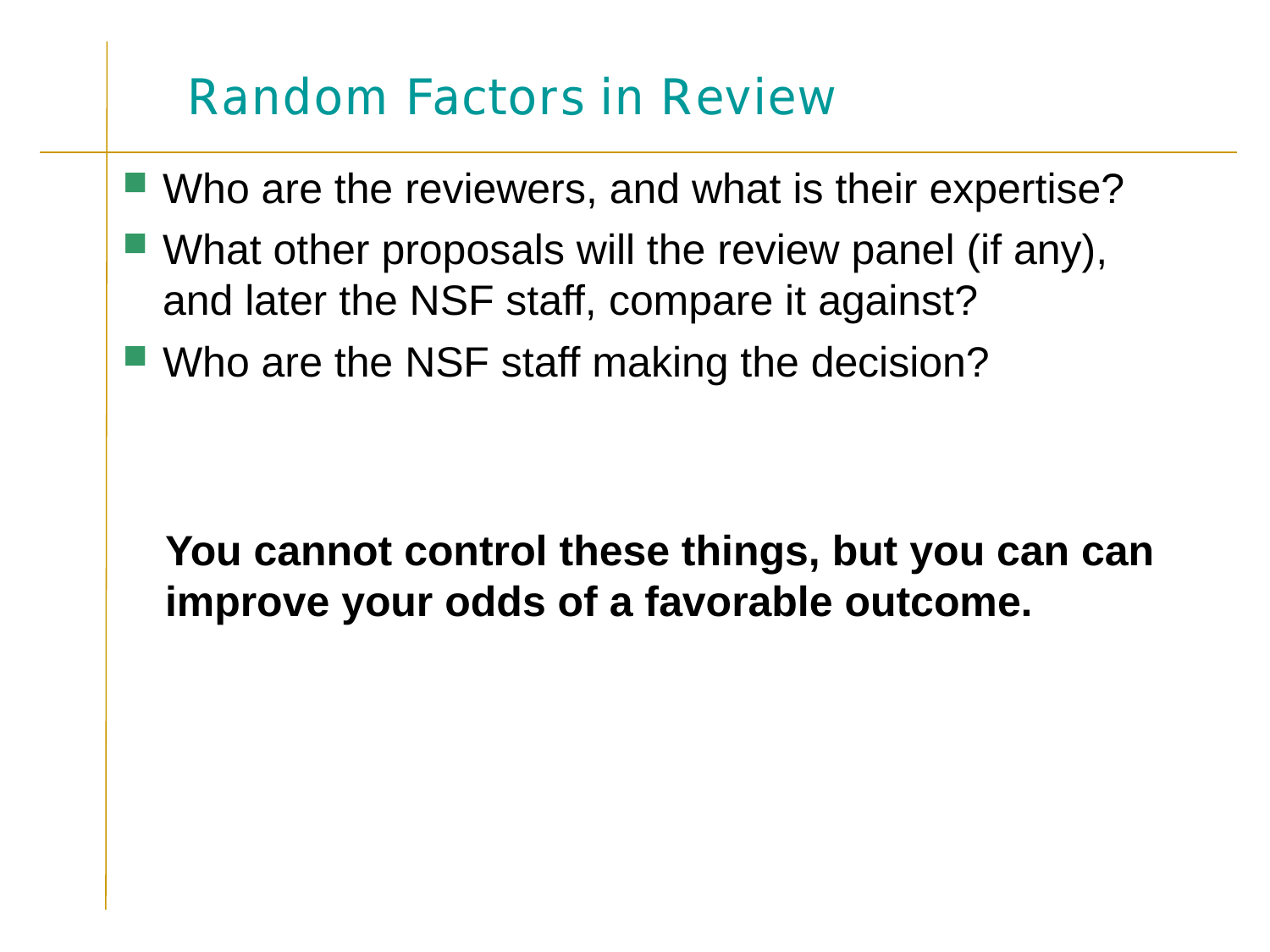

# Random Factors in Review
Who are the reviewers, and what is their expertise?
What other proposals will the review panel (if any), and later the NSF staff, compare it against?
Who are the NSF staff making the decision?
You cannot control these things, but you can can improve your odds of a favorable outcome.